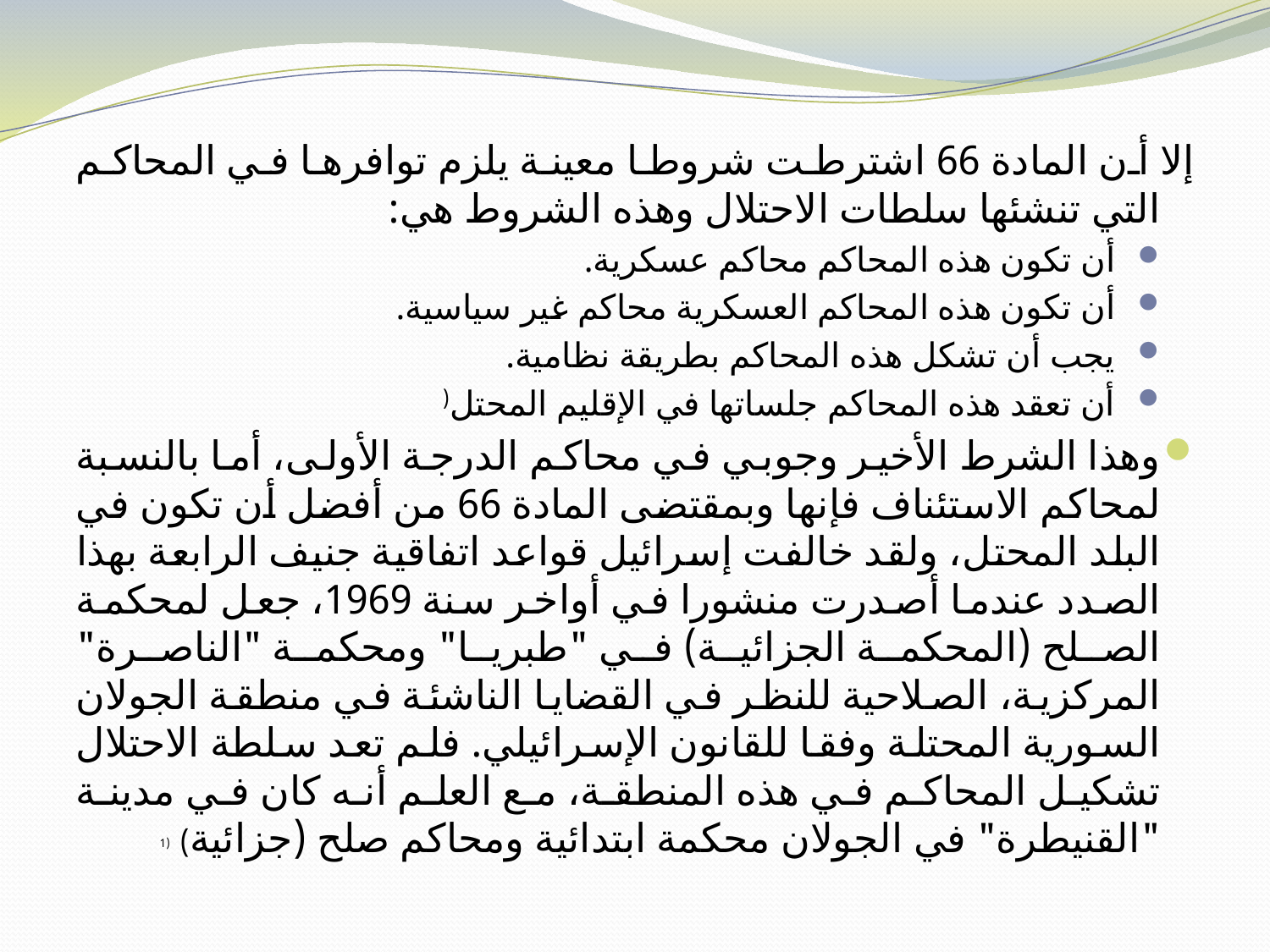

إلا أن المادة 66 اشترطت شروطا معينة يلزم توافرها في المحاكم التي تنشئها سلطات الاحتلال وهذه الشروط هي:
أن تكون هذه المحاكم محاكم عسكرية.
أن تكون هذه المحاكم العسكرية محاكم غير سياسية.
يجب أن تشكل هذه المحاكم بطريقة نظامية.
أن تعقد هذه المحاكم جلساتها في الإقليم المحتل(
وهذا الشرط الأخير وجوبي في محاكم الدرجة الأولى، أما بالنسبة لمحاكم الاستئناف فإنها وبمقتضى المادة 66 من أفضل أن تكون في البلد المحتل، ولقد خالفت إسرائيل قواعد اتفاقية جنيف الرابعة بهذا الصدد عندما أصدرت منشورا في أواخر سنة 1969، جعل لمحكمة الصلح (المحكمة الجزائية) في "طبريا" ومحكمة "الناصرة" المركزية، الصلاحية للنظر في القضايا الناشئة في منطقة الجولان السورية المحتلة وفقا للقانون الإسرائيلي. فلم تعد سلطة الاحتلال تشكيل المحاكم في هذه المنطقة، مع العلم أنه كان في مدينة "القنيطرة" في الجولان محكمة ابتدائية ومحاكم صلح (جزائية) (1